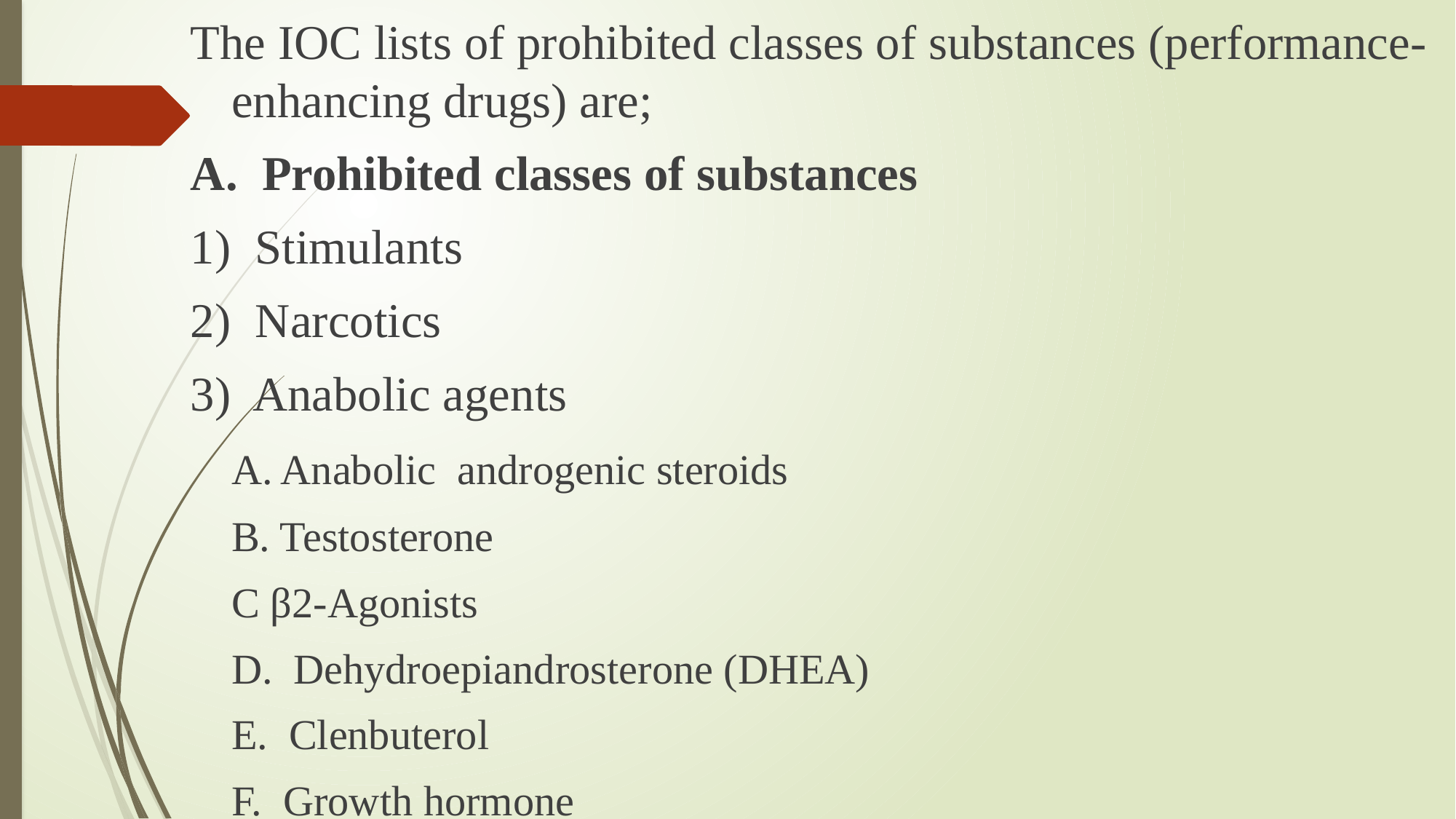

The IOC lists of prohibited classes of substances (performance-enhancing drugs) are;
A.  Prohibited classes of substances
1)  Stimulants
2)  Narcotics
3)  Anabolic agents
	A. Anabolic  androgenic steroids
	B. Testosterone
	C β2-Agonists
	D.  Dehydroepiandrosterone (DHEA)
	E.  Clenbuterol
	F.  Growth hormone